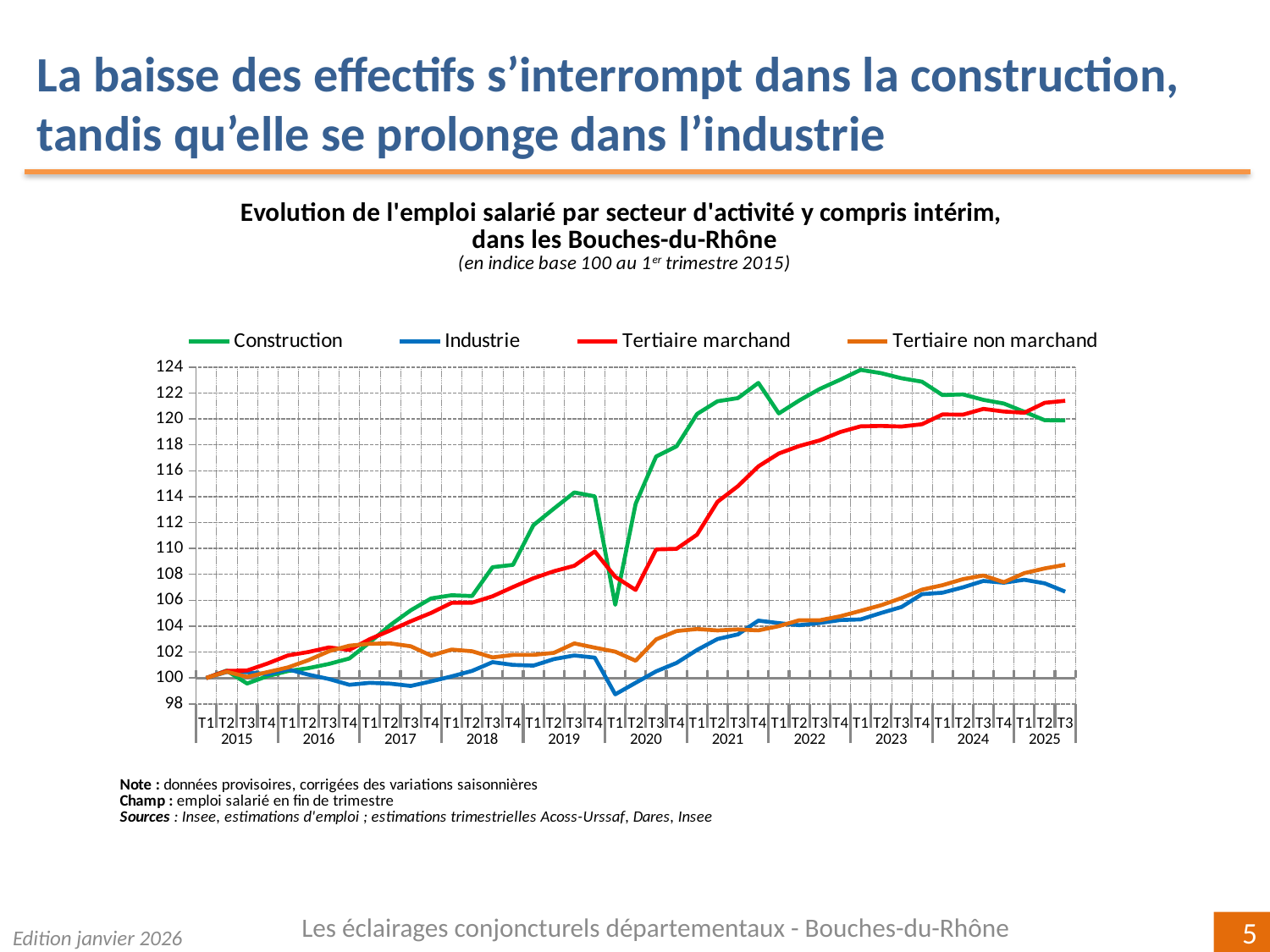

La baisse des effectifs s’interrompt dans la construction, tandis qu’elle se prolonge dans l’industrie

### Chart

| Category | Construction  | Industrie  | Tertiaire marchand  | Tertiaire non marchand  |
|---|---|---|---|---|
| T1 | 100.0 | 100.0 | 100.0 | 100.0 |
| T2 | 100.57148551700514 | 100.4654683203698 | 100.5503105758023 | 100.48574845659644 |
| T3 | 99.57584116544392 | 100.45632807605232 | 100.58343286569307 | 100.09114034859365 |
| T4 | 100.15114850667636 | 100.29144739413421 | 101.1236978426132 | 100.45786557608439 |
| T1 | 100.53762832013528 | 100.66906109782563 | 101.74743108262992 | 100.82220521762262 |
| T2 | 100.76284968539699 | 100.26208219594244 | 102.00969164549699 | 101.38119762005422 |
| T3 | 101.08740220646908 | 99.92586497230853 | 102.36180881821528 | 102.06634195462006 |
| T4 | 101.51268708337165 | 99.47801660441459 | 102.17609235375052 | 102.49975446150899 |
| T1 | 102.75993828909868 | 99.63377250929409 | 103.00253239666523 | 102.64606128284208 |
| T2 | 104.09165881580576 | 99.5668448459291 | 103.67657945415107 | 102.67037568012903 |
| T3 | 105.22575542579462 | 99.38969439674698 | 104.38189815869781 | 102.45279214764685 |
| T4 | 106.14480283681746 | 99.7457232933775 | 105.02927721942787 | 101.73280381271282 |
| T1 | 106.38913042228356 | 100.12842139165615 | 105.80347557741436 | 102.19583067640501 |
| T2 | 106.32963021587373 | 100.5507546587754 | 105.81598057799346 | 102.06635256774507 |
| T3 | 108.55153939198512 | 101.2245149086575 | 106.30972915601795 | 101.59164172401273 |
| T4 | 108.73267959176793 | 101.01447776052801 | 107.02367545867433 | 101.78440575117529 |
| T1 | 111.80549882454305 | 100.95845500687463 | 107.70115084601119 | 101.78942168760265 |
| T2 | 113.07631253361006 | 101.46052883897218 | 108.2394226750601 | 101.94130099773821 |
| T3 | 114.32767307048736 | 101.74180126136592 | 108.66617055878768 | 102.67310442599633 |
| T4 | 114.02474111385462 | 101.57387165896816 | 109.77047773579969 | 102.34580094760896 |
| T1 | 105.64944437119605 | 98.74077338407103 | 107.80836018290718 | 102.03401943595809 |
| T2 | 113.44997187492325 | 99.6333101526851 | 106.79780147567274 | 101.33712603407416 |
| T3 | 117.1018472582545 | 100.51535347099463 | 109.92653496404314 | 102.98314654647798 |
| T4 | 117.88740117836485 | 101.16828771637503 | 109.97266433960857 | 103.6267390152024 |
| T1 | 120.38260139330832 | 102.16754380162176 | 111.06819475814478 | 103.78399666140032 |
| T2 | 121.36221504049499 | 103.0099184654153 | 113.60530659750285 | 103.67491790279924 |
| T3 | 121.6052121238985 | 103.36989841645472 | 114.81304469900573 | 103.75293035875488 |
| T4 | 122.78118201089259 | 104.43183677737815 | 116.34096998564947 | 103.67910136455944 |
| T1 | 120.42424222006267 | 104.23776983459238 | 117.3332985625562 | 104.00500161757267 |
| T2 | 121.42514295845407 | 104.07807623231753 | 117.90931977929824 | 104.46025141744582 |
| T3 | 122.31177544256067 | 104.2507546567737 | 118.34495277982491 | 104.4570949594929 |
| T4 | 123.0263939326109 | 104.47875860210839 | 118.98949664317988 | 104.76598682003568 |
| T1 | 123.78459181579251 | 104.52378852739275 | 119.42713067224207 | 105.18829391566831 |
| T2 | 123.53246593456709 | 105.01902543221568 | 119.45994647336282 | 105.61908919497421 |
| T3 | 123.13903535760188 | 105.48379983021623 | 119.41248698710099 | 106.17409136083882 |
| T4 | 122.8735823260613 | 106.4701634736388 | 119.5886053603829 | 106.82148646332283 |
| T1 | 121.83913160313892 | 106.58653858865557 | 120.34489615827206 | 107.16380895340222 |
| T2 | 121.89098484668979 | 106.99884263077195 | 120.32788716199173 | 107.63217780466015 |
| T3 | 121.47209109976541 | 107.49191590747049 | 120.77374096246388 | 107.91173954427853 |
| T4 | 121.18484384994584 | 107.35619831321073 | 120.57017216515547 | 107.3977394787295 |
| T1 | 120.54876455813238 | 107.58449239929759 | 120.47579574862688 | 108.0947681525441 |
| T2 | 119.89783852456117 | 107.30723503382589 | 121.24331402761742 | 108.45960645426453 |
| T3 | 119.87979038320074 | 106.66593192275356 | 121.3983977463937 | 108.7386937832368 |
Les éclairages conjoncturels départementaux - Bouches-du-Rhône
Edition janvier 2026
5